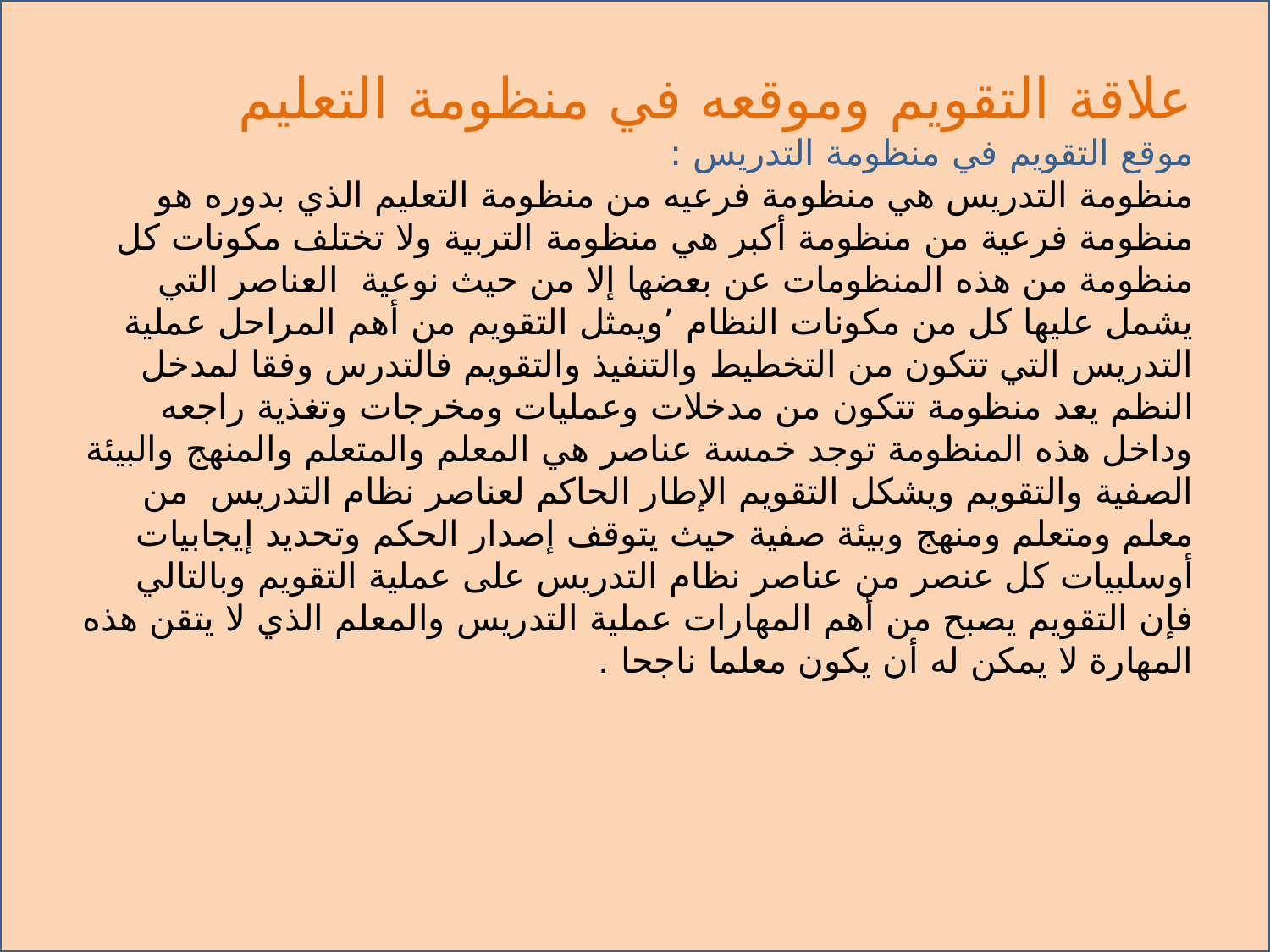

# علاقة التقويم وموقعه في منظومة التعليم موقع التقويم في منظومة التدريس : منظومة التدريس هي منظومة فرعيه من منظومة التعليم الذي بدوره هو منظومة فرعية من منظومة أكبر هي منظومة التربية ولا تختلف مكونات كل منظومة من هذه المنظومات عن بعضها إلا من حيث نوعية  العناصر التي يشمل عليها كل من مكونات النظام ’ويمثل التقويم من أهم المراحل عملية التدريس التي تتكون من التخطيط والتنفيذ والتقويم فالتدرس وفقا لمدخل النظم يعد منظومة تتكون من مدخلات وعمليات ومخرجات وتغذية راجعه وداخل هذه المنظومة توجد خمسة عناصر هي المعلم والمتعلم والمنهج والبيئة الصفية والتقويم ويشكل التقويم الإطار الحاكم لعناصر نظام التدريس  من معلم ومتعلم ومنهج وبيئة صفية حيث يتوقف إصدار الحكم وتحديد إيجابيات أوسلبيات كل عنصر من عناصر نظام التدريس على عملية التقويم وبالتالي فإن التقويم يصبح من أهم المهارات عملية التدريس والمعلم الذي لا يتقن هذه المهارة لا يمكن له أن يكون معلما ناجحا .